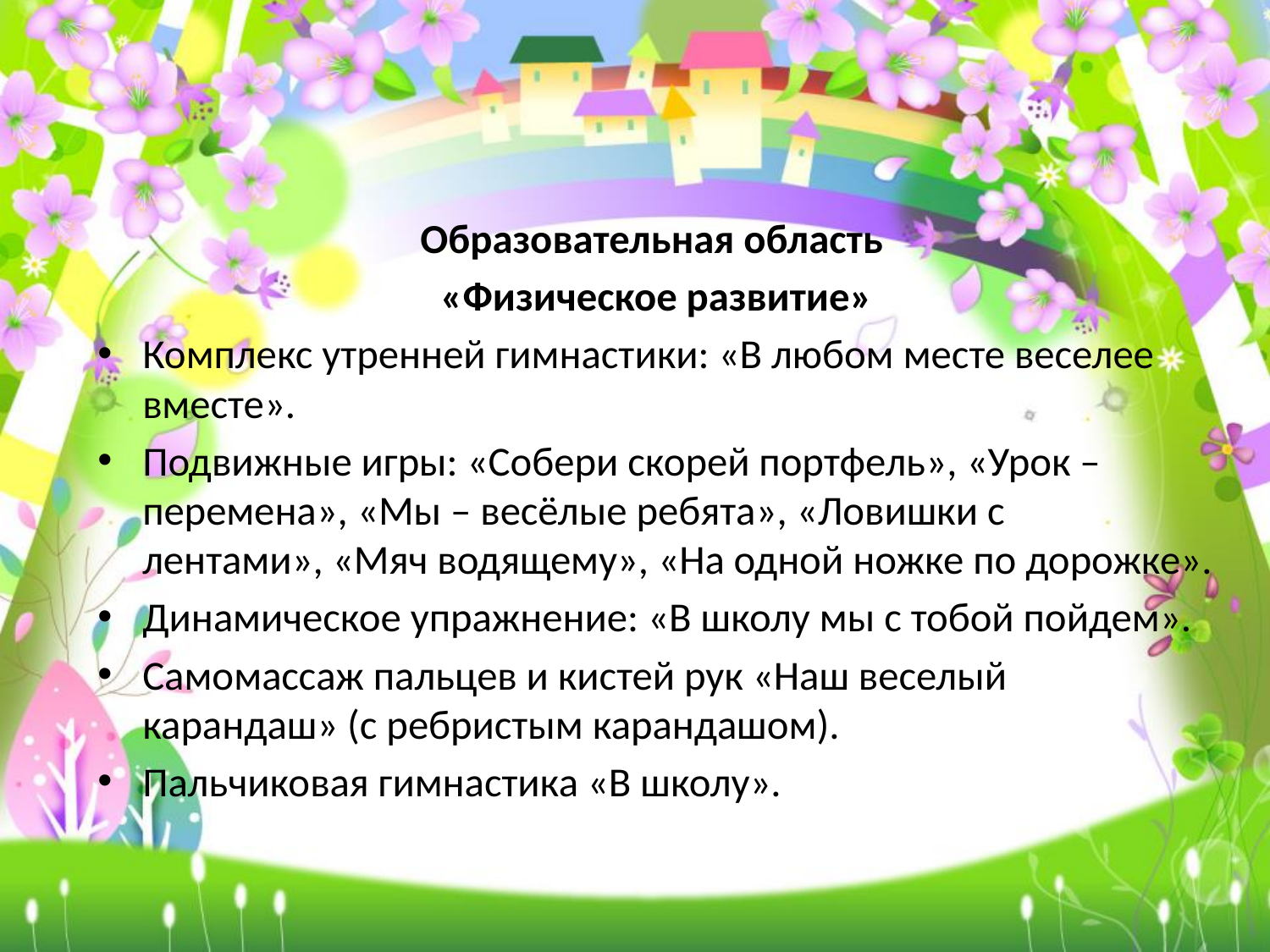

Образовательная область
«Физическое развитие»
Комплекс утренней гимнастики: «В любом месте веселее вместе».
Подвижные игры: «Собери скорей портфель», «Урок – перемена», «Мы – весёлые ребята», «Ловишки с лентами», «Мяч водящему», «На одной ножке по дорожке».
Динамическое упражнение: «В школу мы с тобой пойдем».
Самомассаж пальцев и кистей рук «Наш веселый карандаш» (с ребристым карандашом).
Пальчиковая гимнастика «В школу».